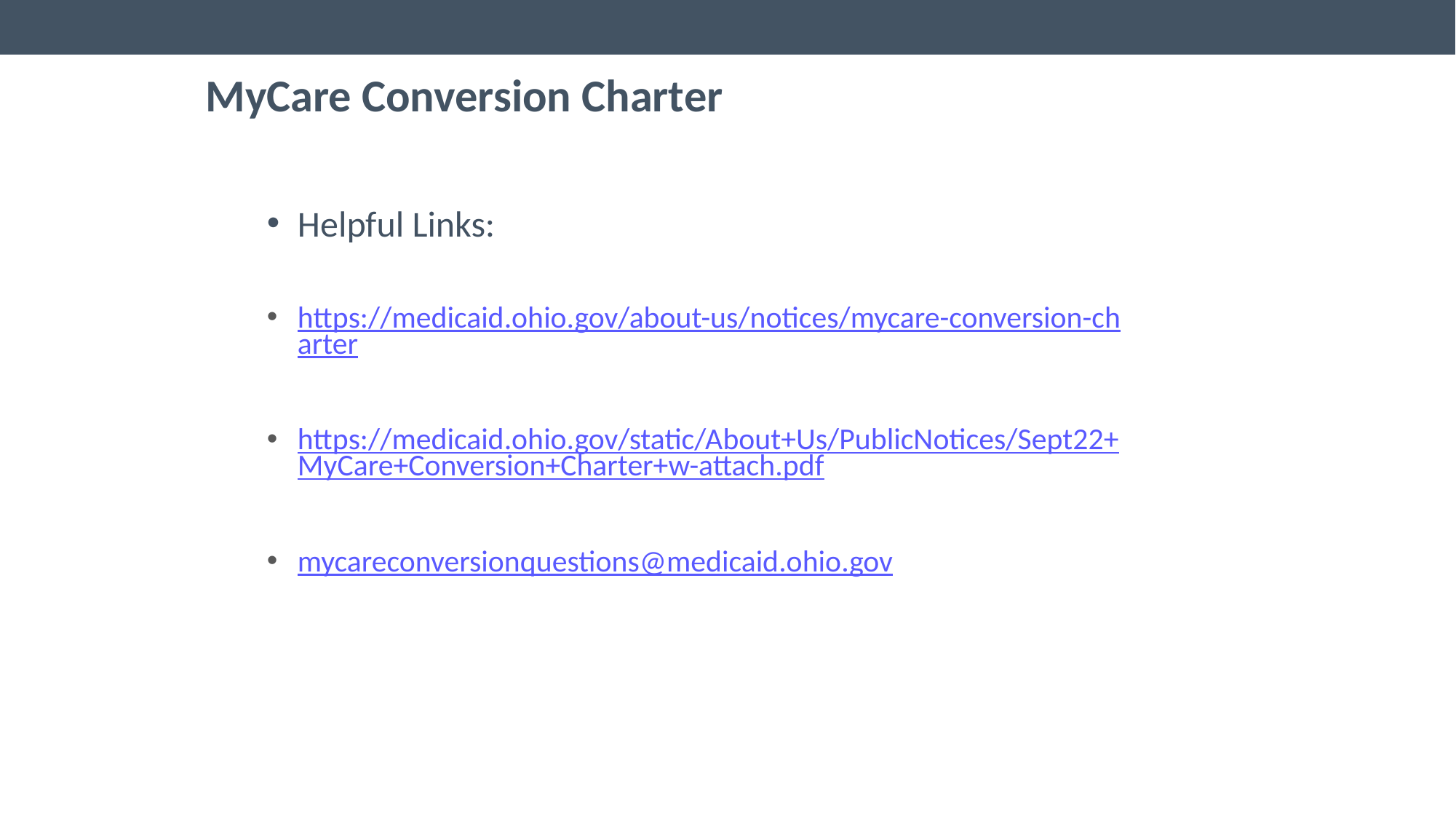

# MyCare Conversion Charter
Helpful Links:

https://medicaid.ohio.gov/about-us/notices/mycare-conversion-charter

https://medicaid.ohio.gov/static/About+Us/PublicNotices/Sept22+MyCare+Conversion+Charter+w-attach.pdf

mycareconversionquestions@medicaid.ohio.gov